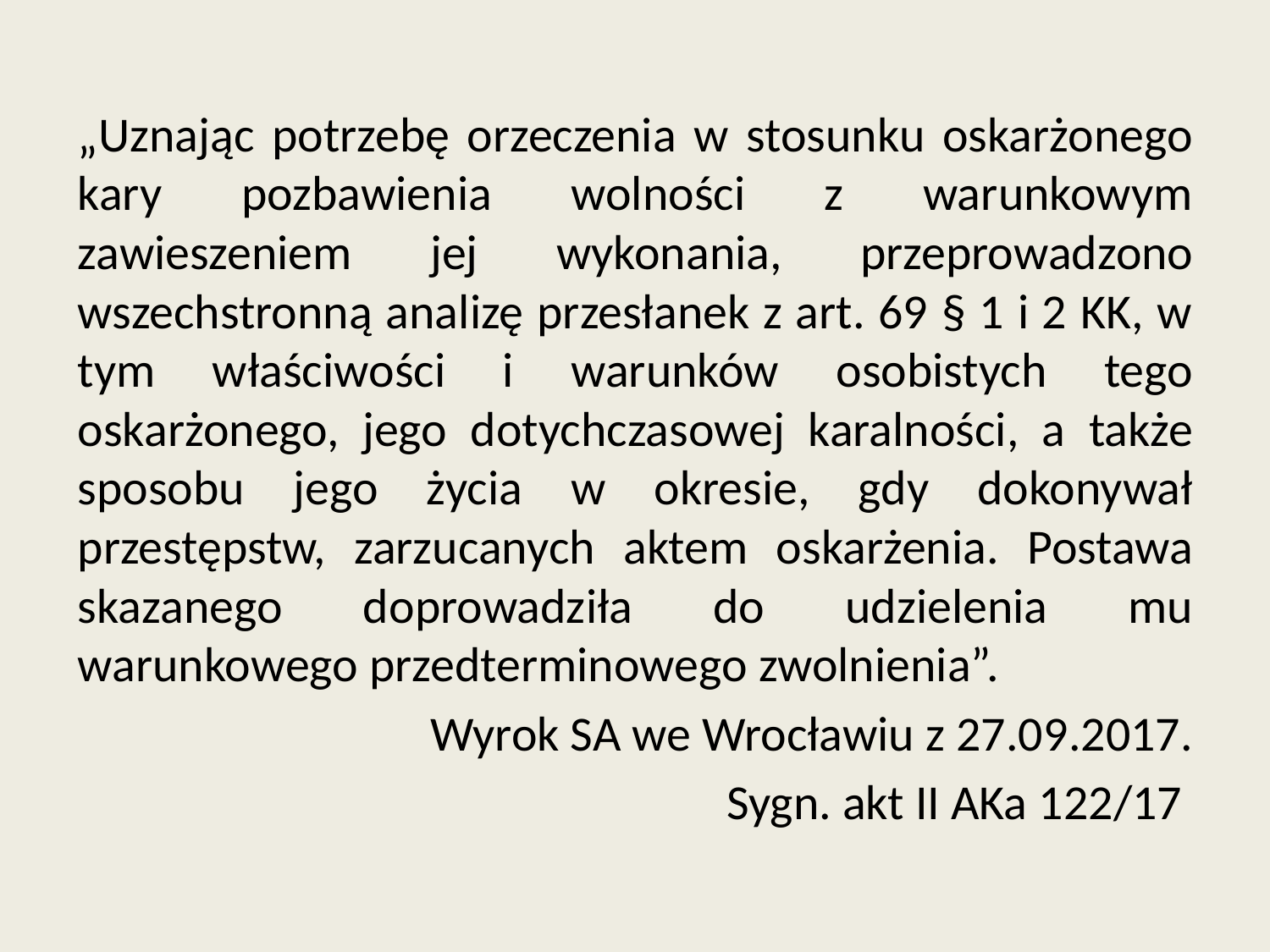

„Uznając potrzebę orzeczenia w stosunku oskarżonego kary pozbawienia wolności z warunkowym zawieszeniem jej wykonania, przeprowadzono wszechstronną analizę przesłanek z art. 69 § 1 i 2 KK, w tym właściwości i warunków osobistych tego oskarżonego, jego dotychczasowej karalności, a także sposobu jego życia w okresie, gdy dokonywał przestępstw, zarzucanych aktem oskarżenia. Postawa skazanego doprowadziła do udzielenia mu warunkowego przedterminowego zwolnienia”.
Wyrok SA we Wrocławiu z 27.09.2017.
Sygn. akt II AKa 122/17